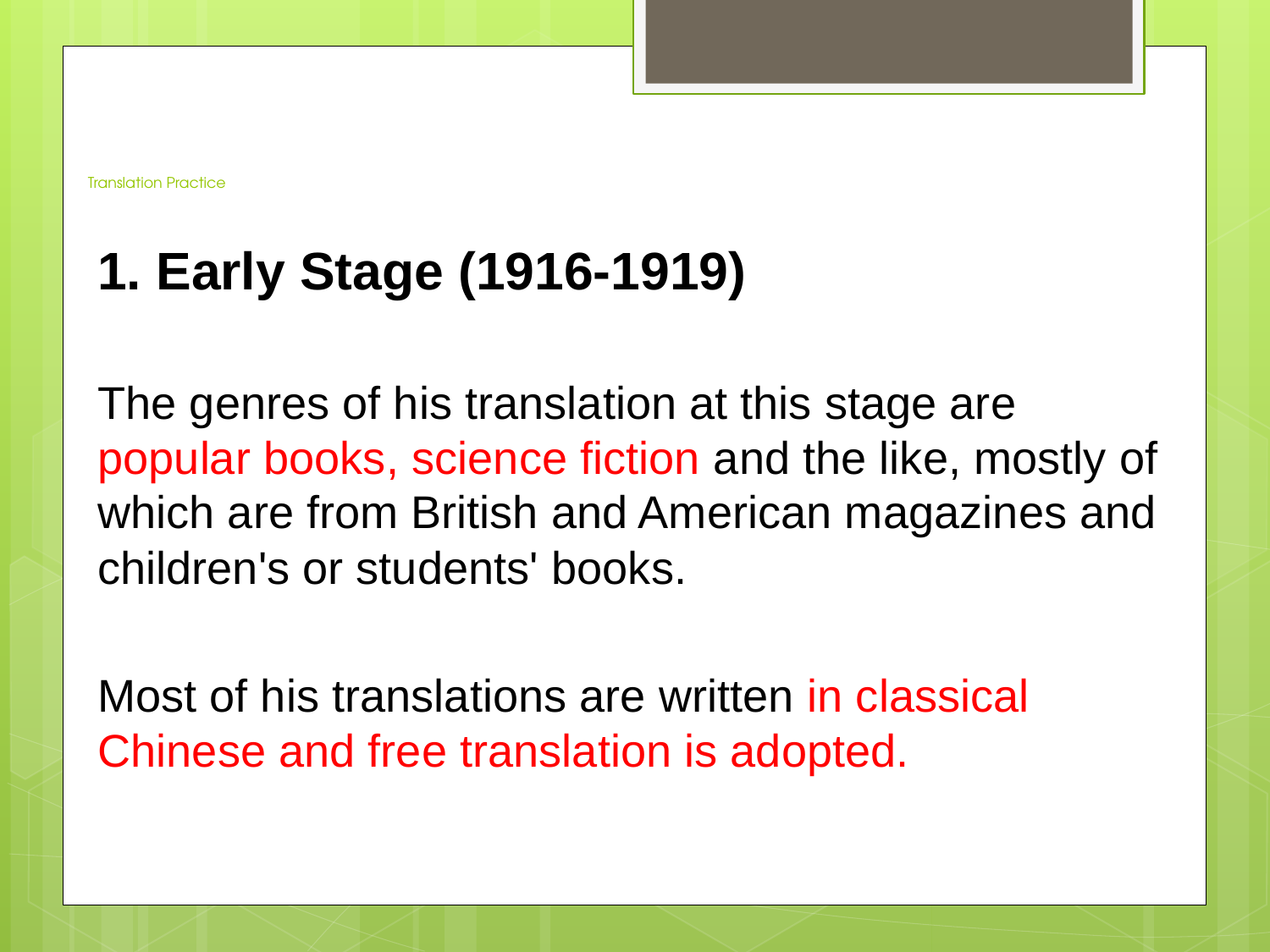

# Translation Practice
1. Early Stage (1916-1919)

The genres of his translation at this stage are popular books, science fiction and the like, mostly of which are from British and American magazines and children's or students' books.

Most of his translations are written in classical Chinese and free translation is adopted.